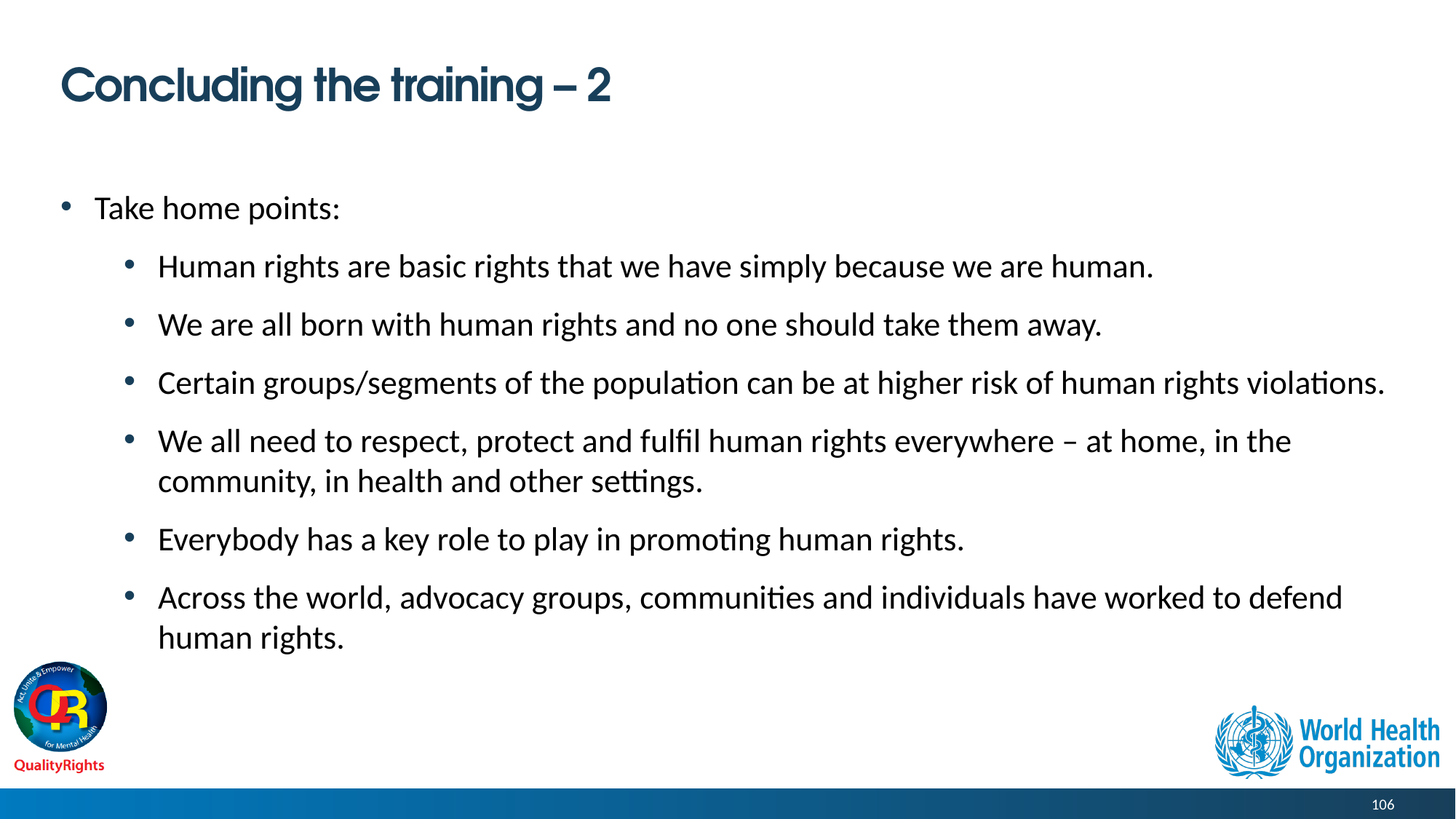

# Concluding the training – 2
Take home points:
Human rights are basic rights that we have simply because we are human.
We are all born with human rights and no one should take them away.
Certain groups/segments of the population can be at higher risk of human rights violations.
We all need to respect, protect and fulfil human rights everywhere – at home, in the community, in health and other settings.
Everybody has a key role to play in promoting human rights.
Across the world, advocacy groups, communities and individuals have worked to defend human rights.

106